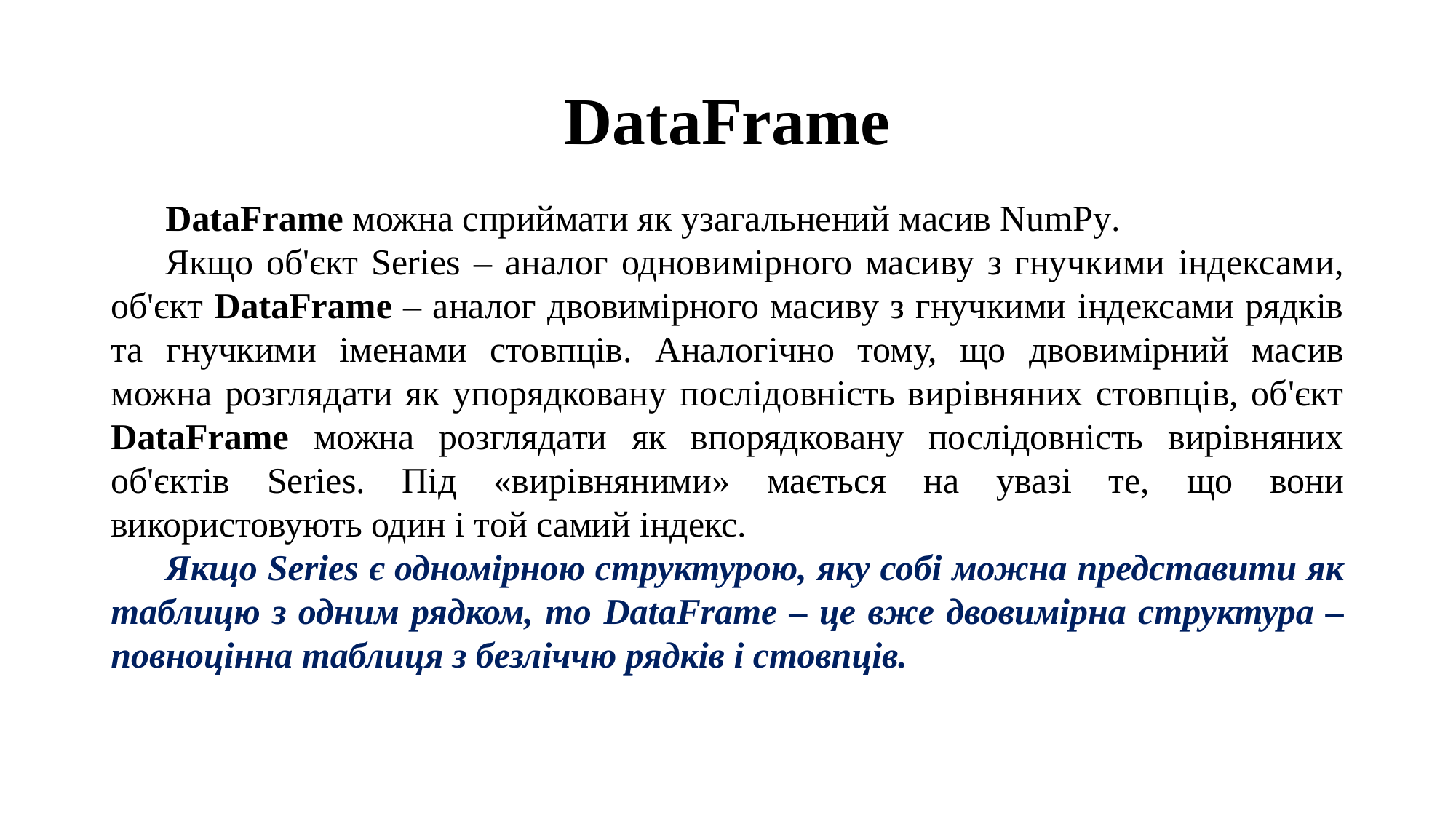

# DataFrame
DataFrame можна сприймати як узагальнений масив NumPy.
Якщо об'єкт Series – аналог одновимірного масиву з гнучкими індексами, об'єкт DataFrame – аналог двовимірного масиву з гнучкими індексами рядків та гнучкими іменами стовпців. Аналогічно тому, що двовимірний масив можна розглядати як упорядковану послідовність вирівняних стовпців, об'єкт DataFrame можна розглядати як впорядковану послідовність вирівняних об'єктів Series. Під «вирівняними» мається на увазі те, що вони використовують один і той самий індекс.
Якщо Series є одномірною структурою, яку собі можна представити як таблицю з одним рядком, то DataFrame – це вже двовимірна структура – повноцінна таблиця з безліччю рядків і стовпців.